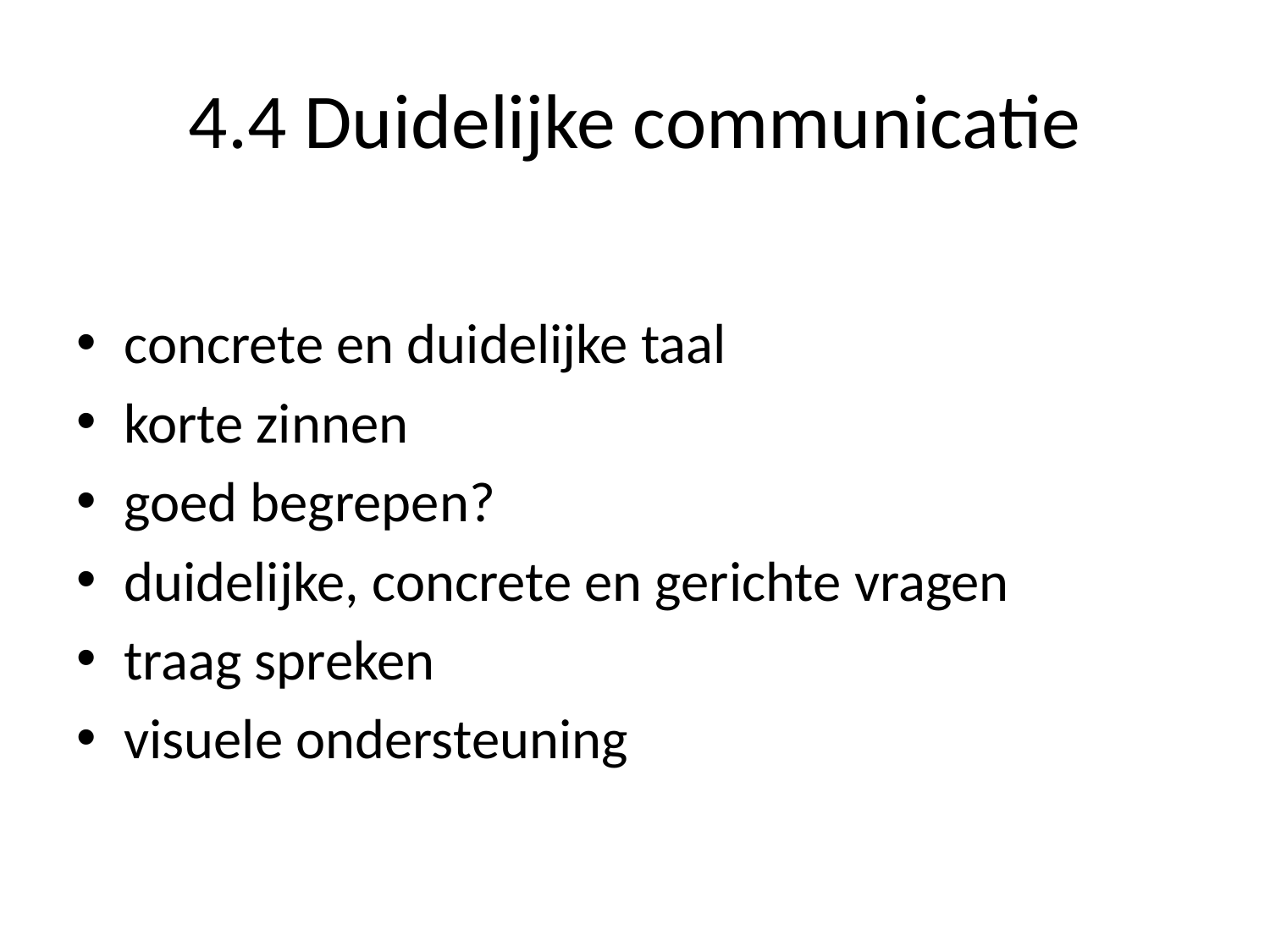

# 4.4 Duidelijke communicatie

concrete en duidelijke taal
korte zinnen
goed begrepen?
duidelijke, concrete en gerichte vragen
traag spreken
visuele ondersteuning